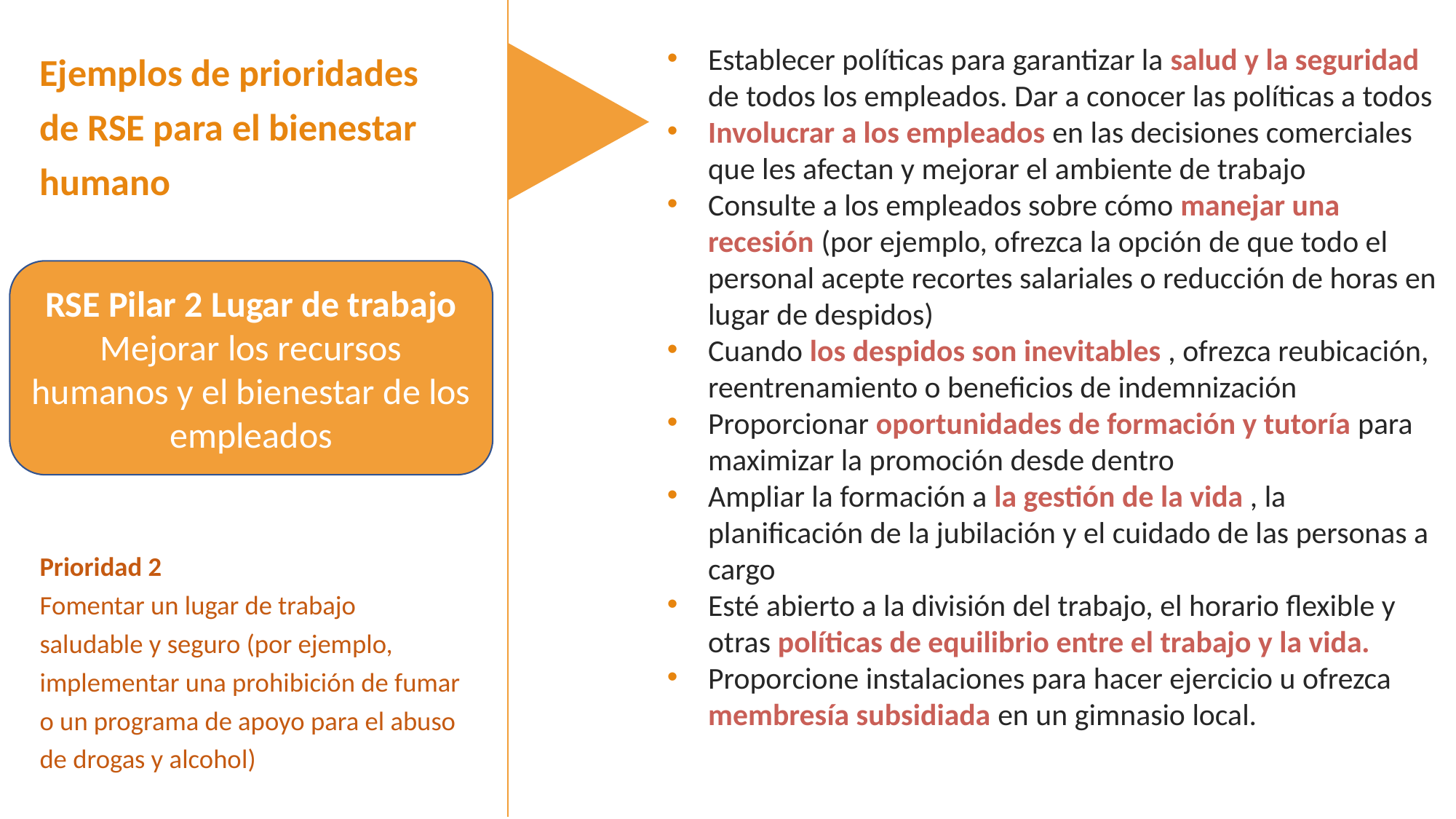

Establecer políticas para garantizar la salud y la seguridad de todos los empleados. Dar a conocer las políticas a todos
Involucrar a los empleados en las decisiones comerciales que les afectan y mejorar el ambiente de trabajo
Consulte a los empleados sobre cómo manejar una recesión (por ejemplo, ofrezca la opción de que todo el personal acepte recortes salariales o reducción de horas en lugar de despidos)
Cuando los despidos son inevitables , ofrezca reubicación, reentrenamiento o beneficios de indemnización
Proporcionar oportunidades de formación y tutoría para maximizar la promoción desde dentro
Ampliar la formación a la gestión de la vida , la planificación de la jubilación y el cuidado de las personas a cargo
Esté abierto a la división del trabajo, el horario flexible y otras políticas de equilibrio entre el trabajo y la vida.
Proporcione instalaciones para hacer ejercicio u ofrezca membresía subsidiada en un gimnasio local.
Ejemplos de prioridades de RSE para el bienestar humano

Prioridad 2
Fomentar un lugar de trabajo saludable y seguro (por ejemplo, implementar una prohibición de fumar o un programa de apoyo para el abuso de drogas y alcohol)

RSE Pilar 2 Lugar de trabajo
Mejorar los recursos humanos y el bienestar de los empleados